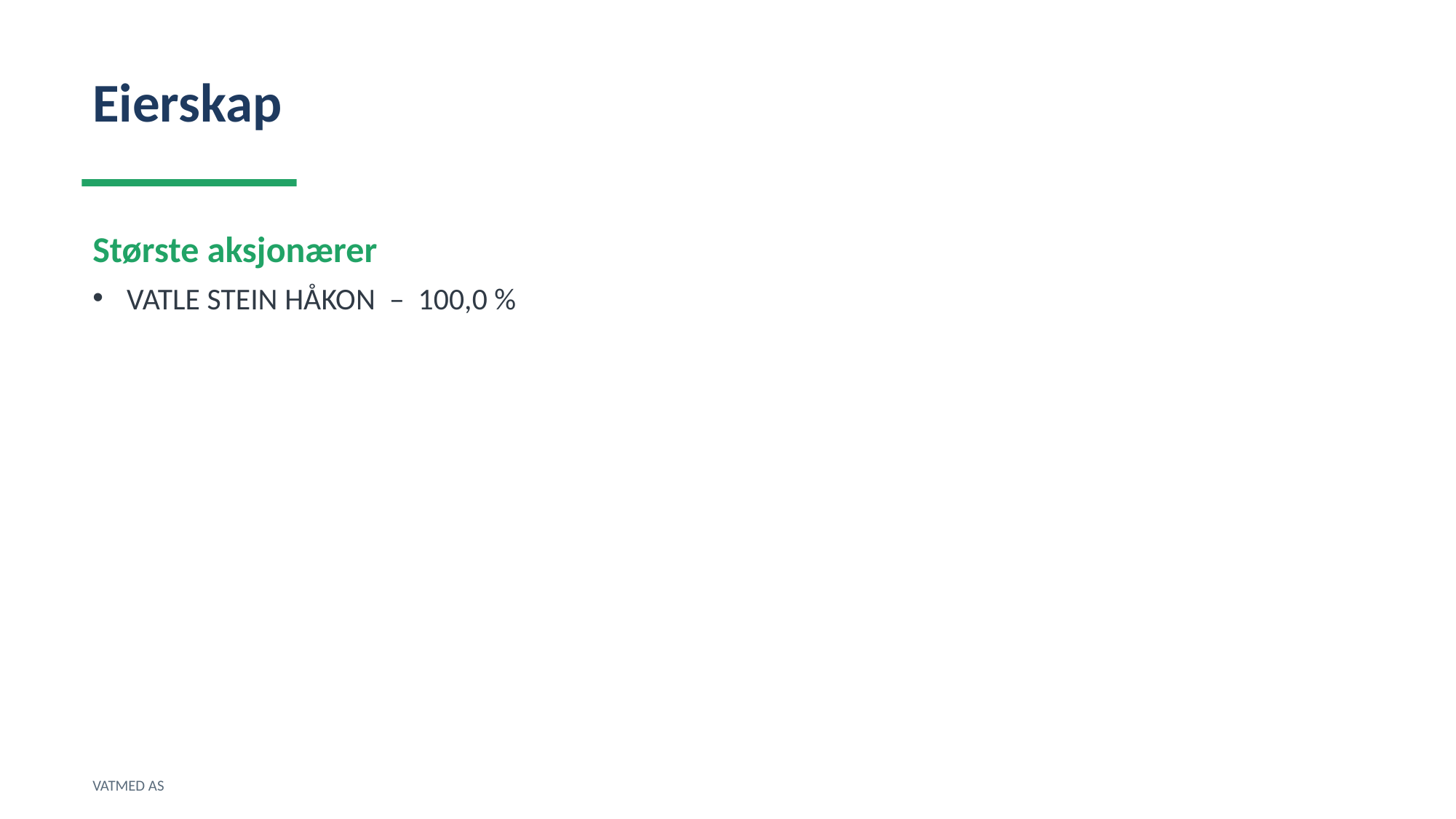

Eierskap

Største aksjonærer
VATLE STEIN HÅKON  –  100,0 %
VATMED AS